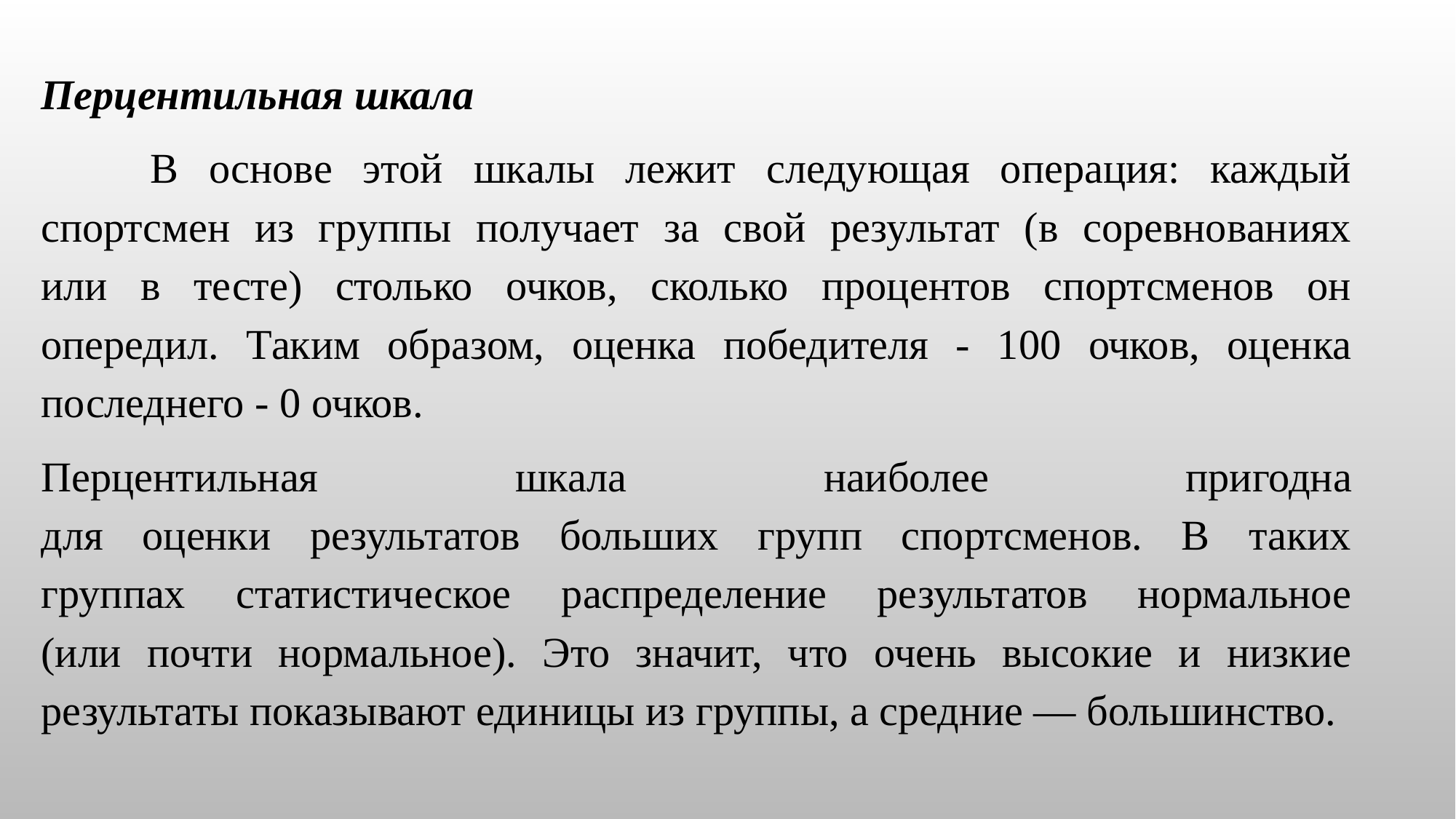

Перцентильная шкала
	В основе этой шкалы лежит следующая операция: каждый
спортсмен из группы получает за свой результат (в соревнованиях
или в тесте) столько очков, сколько процентов спортсменов он
опередил. Таким образом, оценка победителя - 100 очков, оценка
последнего - 0 очков.
Перцентильная шкала наиболее пригодна
для оценки результатов больших групп спортсменов. В таких
группах статистическое распределение результатов нормальное
(или почти нормальное). Это значит, что очень высокие и низкие
результаты показывают единицы из группы, а средние — большинство.